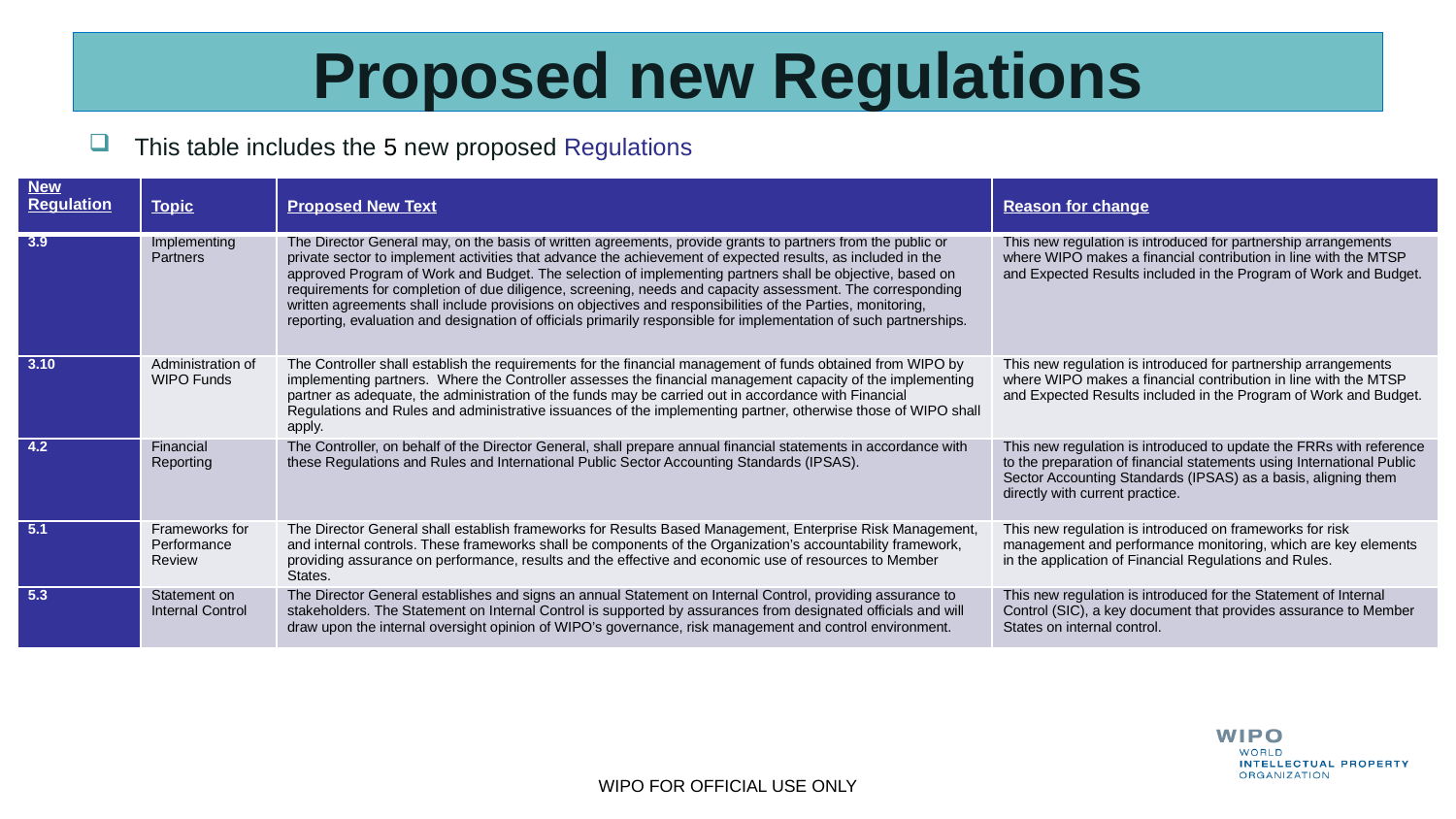

# Proposed new Regulations
This table includes the 5 new proposed Regulations
| New Regulation | Topic | Proposed New Text | Reason for change |
| --- | --- | --- | --- |
| 3.9 | Implementing Partners | The Director General may, on the basis of written agreements, provide grants to partners from the public or private sector to implement activities that advance the achievement of expected results, as included in the approved Program of Work and Budget. The selection of implementing partners shall be objective, based on requirements for completion of due diligence, screening, needs and capacity assessment. The corresponding written agreements shall include provisions on objectives and responsibilities of the Parties, monitoring, reporting, evaluation and designation of officials primarily responsible for implementation of such partnerships. | This new regulation is introduced for partnership arrangements where WIPO makes a financial contribution in line with the MTSP and Expected Results included in the Program of Work and Budget. |
| 3.10 | Administration of WIPO Funds | The Controller shall establish the requirements for the financial management of funds obtained from WIPO by implementing partners. Where the Controller assesses the financial management capacity of the implementing partner as adequate, the administration of the funds may be carried out in accordance with Financial Regulations and Rules and administrative issuances of the implementing partner, otherwise those of WIPO shall apply. | This new regulation is introduced for partnership arrangements where WIPO makes a financial contribution in line with the MTSP and Expected Results included in the Program of Work and Budget. |
| 4.2 | Financial Reporting | The Controller, on behalf of the Director General, shall prepare annual financial statements in accordance with these Regulations and Rules and International Public Sector Accounting Standards (IPSAS). | This new regulation is introduced to update the FRRs with reference to the preparation of financial statements using International Public Sector Accounting Standards (IPSAS) as a basis, aligning them directly with current practice. |
| 5.1 | Frameworks for Performance Review | The Director General shall establish frameworks for Results Based Management, Enterprise Risk Management, and internal controls. These frameworks shall be components of the Organization’s accountability framework, providing assurance on performance, results and the effective and economic use of resources to Member States. | This new regulation is introduced on frameworks for risk management and performance monitoring, which are key elements in the application of Financial Regulations and Rules. |
| 5.3 | Statement on Internal Control | The Director General establishes and signs an annual Statement on Internal Control, providing assurance to stakeholders. The Statement on Internal Control is supported by assurances from designated officials and will draw upon the internal oversight opinion of WIPO’s governance, risk management and control environment. | This new regulation is introduced for the Statement of Internal Control (SIC), a key document that provides assurance to Member States on internal control. |